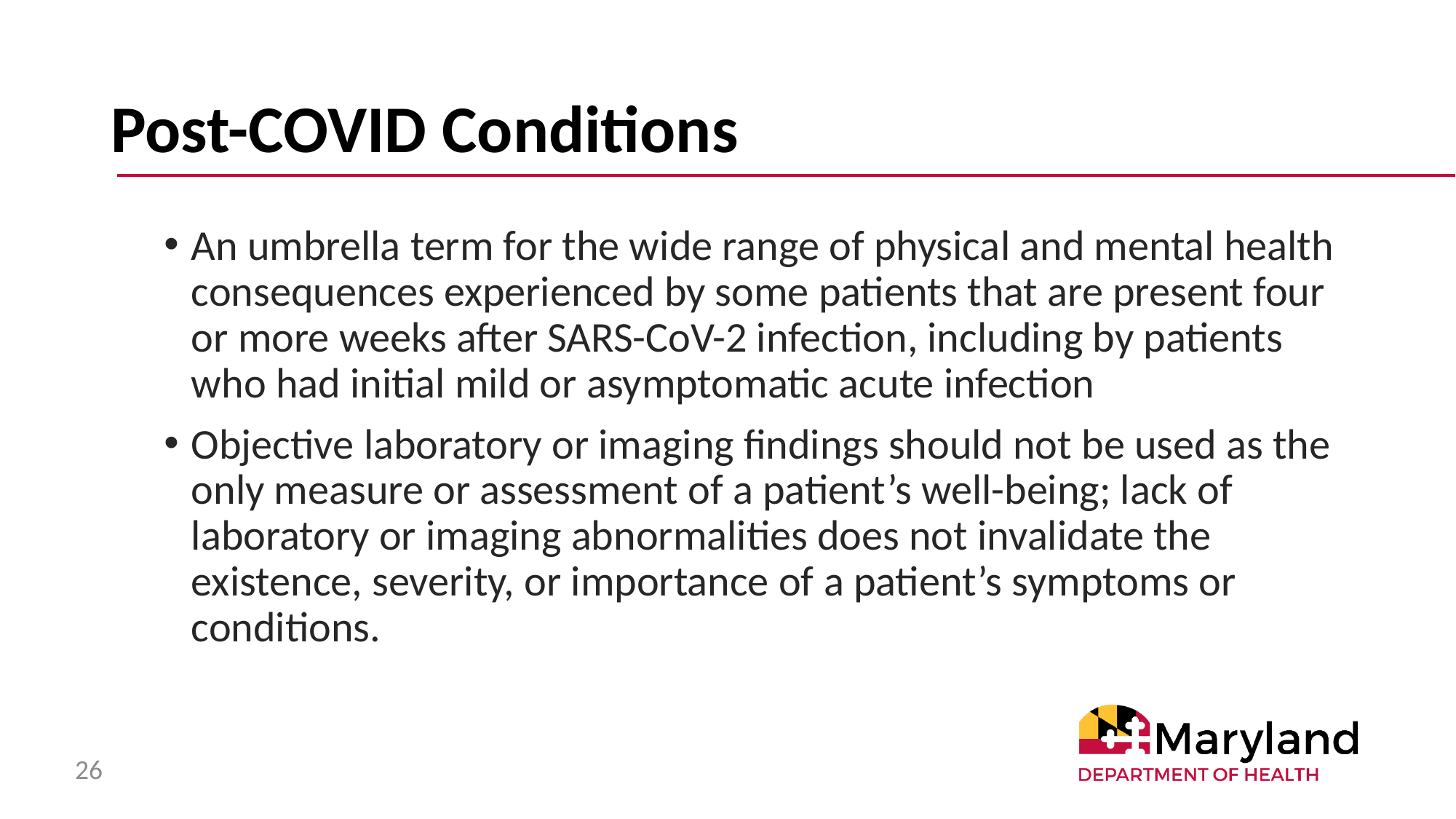

# Post-COVID Conditions
An umbrella term for the wide range of physical and mental health consequences experienced by some patients that are present four or more weeks after SARS-CoV-2 infection, including by patients who had initial mild or asymptomatic acute infection
Objective laboratory or imaging findings should not be used as the only measure or assessment of a patient’s well-being; lack of laboratory or imaging abnormalities does not invalidate the existence, severity, or importance of a patient’s symptoms or conditions.

26